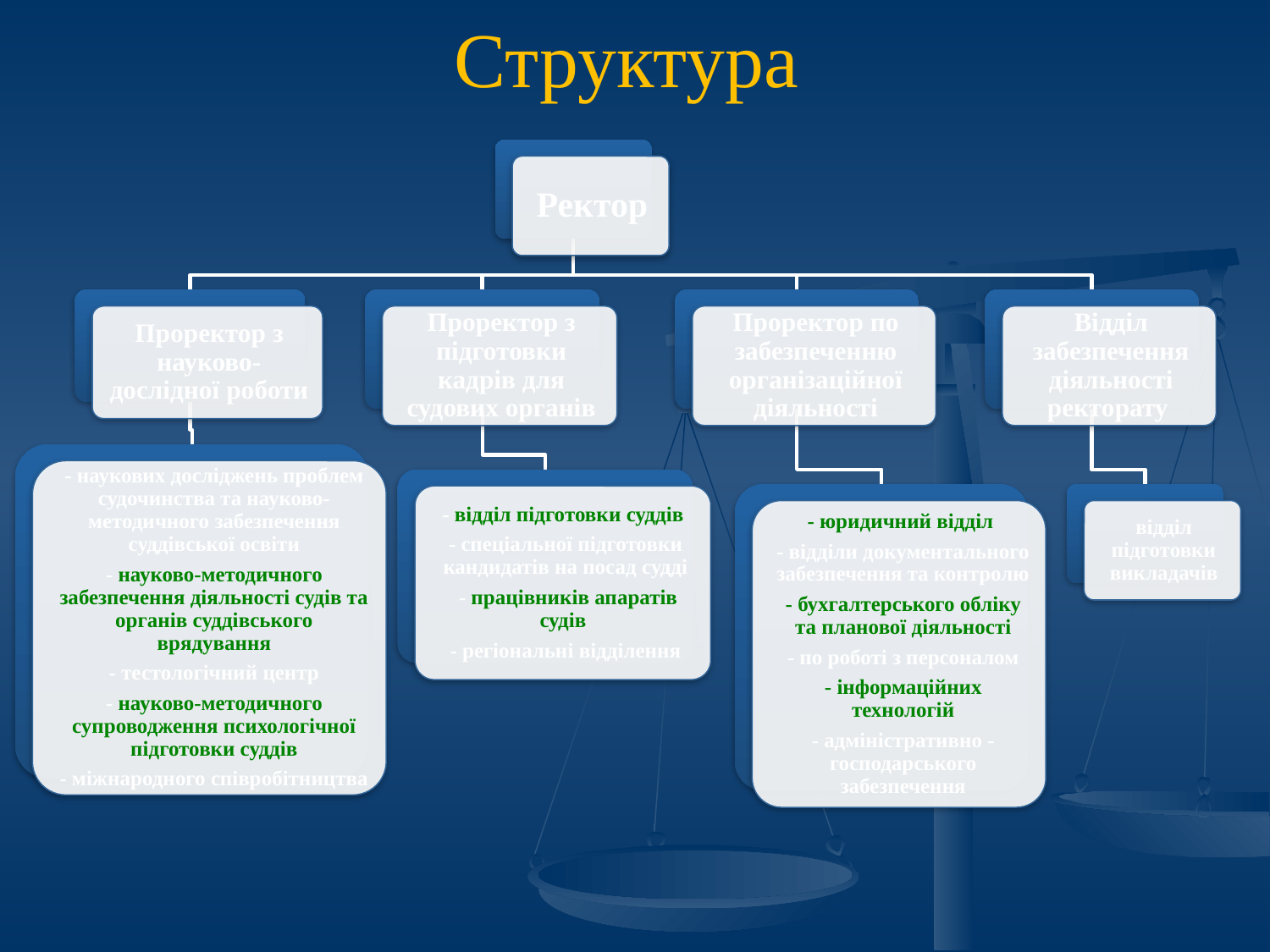

# Структура
Ректор
Проректор з науково-дослідної роботи
- наукових досліджень проблем судочинства та науково-методичного забезпечення суддівської освіти
- науково-методичного забезпечення діяльності судів та органів суддівського врядування
- тестологічний центр
- науково-методичного супроводження психологічної підготовки суддів
- міжнародного співробітництва
Проректор з підготовки кадрів для судових органів
- відділ підготовки суддів
- спеціальної підготовки кандидатів на посад судді
 - працівників апаратів судів
- регіональні відділення
Проректор по забезпеченню організаційної діяльності
- юридичний відділ
- відділи документального забезпечення та контролю
- бухгалтерського обліку та планової діяльності
- по роботі з персоналом
- інформаційних технологій
- адміністративно - господарського забезпечення
Відділ забезпечення діяльності ректорату
відділ підготовки викладачів